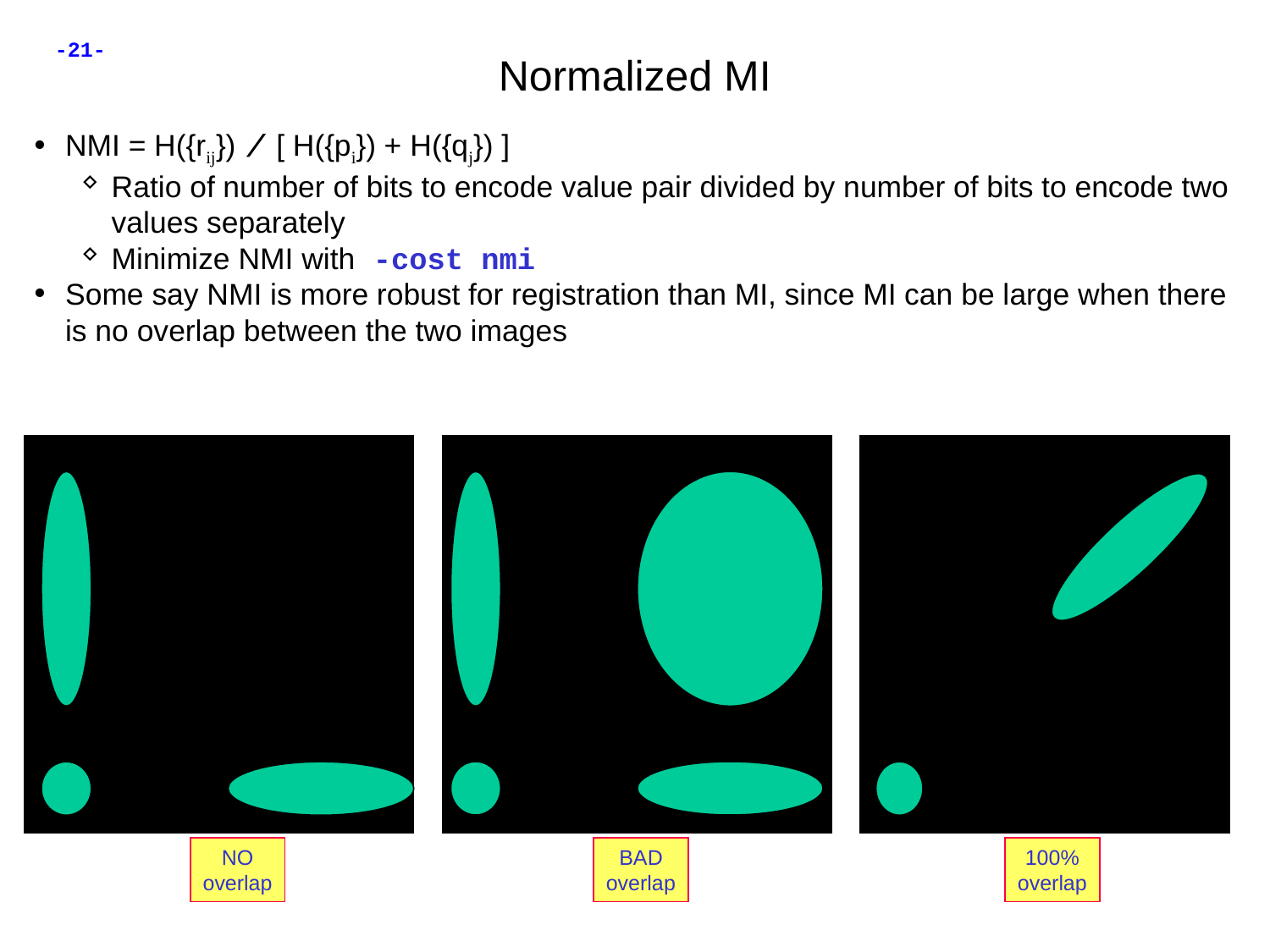

Normalized MI
NMI = H({rij})  ⁄  [ H({pi}) + H({qj}) ]
Ratio of number of bits to encode value pair divided by number of bits to encode two values separately
Minimize NMI with -cost nmi
Some say NMI is more robust for registration than MI, since MI can be large when there is no overlap between the two images

NO
overlap
BAD
overlap
100%
overlap